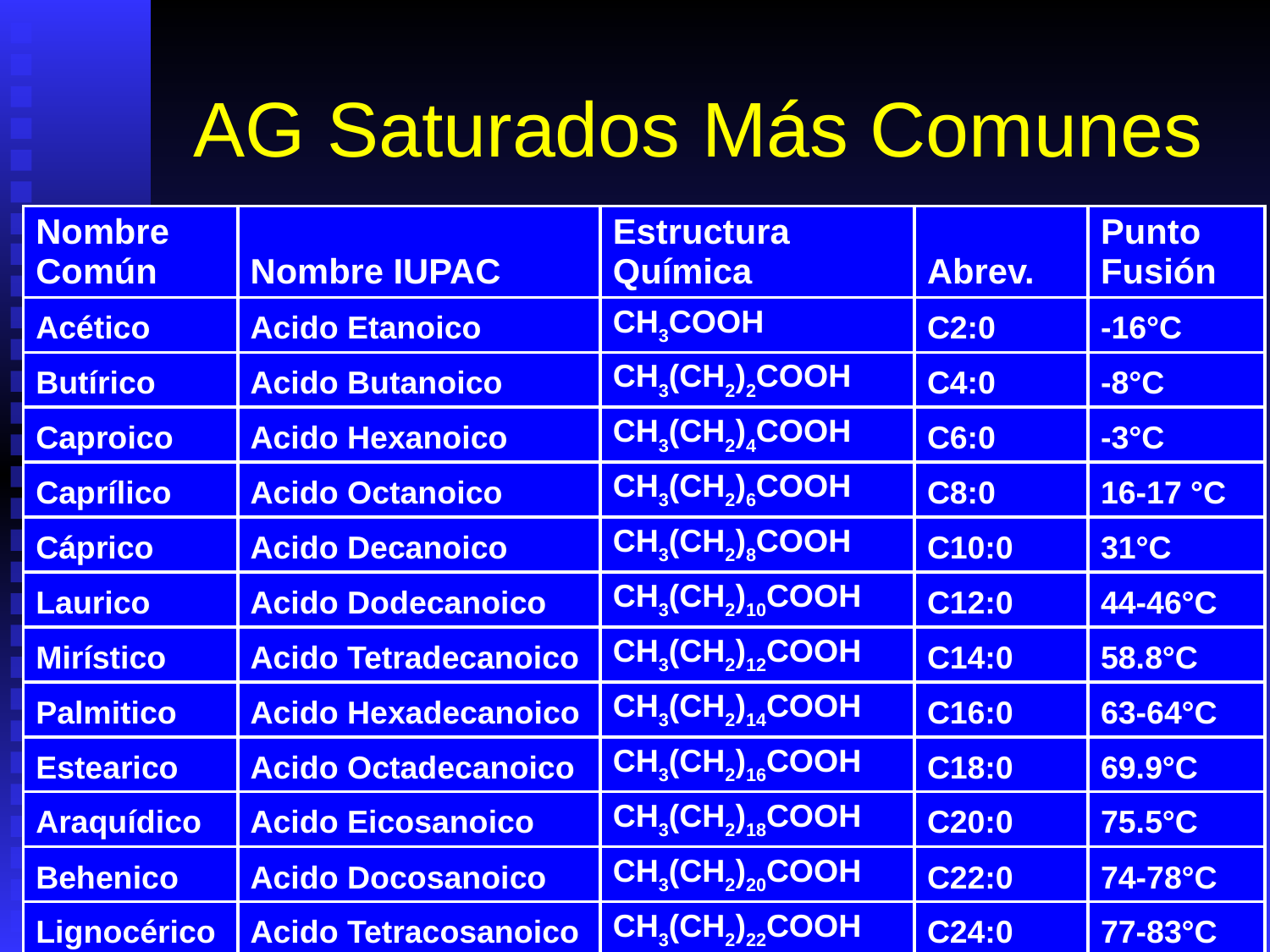

# AG Saturados Más Comunes
| Nombre Común | Nombre IUPAC | Estructura Química | Abrev. | Punto Fusión |
| --- | --- | --- | --- | --- |
| Acético | Acido Etanoico | CH3COOH | C2:0 | -16°C |
| Butírico | Acido Butanoico | CH3(CH2)2COOH | C4:0 | -8°C |
| Caproico | Acido Hexanoico | CH3(CH2)4COOH | C6:0 | -3°C |
| Caprílico | Acido Octanoico | CH3(CH2)6COOH | C8:0 | 16-17 °C |
| Cáprico | Acido Decanoico | CH3(CH2)8COOH | C10:0 | 31°C |
| Laurico | Acido Dodecanoico | CH3(CH2)10COOH | C12:0 | 44-46°C |
| Mirístico | Acido Tetradecanoico | CH3(CH2)12COOH | C14:0 | 58.8°C |
| Palmitico | Acido Hexadecanoico | CH3(CH2)14COOH | C16:0 | 63-64°C |
| Estearico | Acido Octadecanoico | CH3(CH2)16COOH | C18:0 | 69.9°C |
| Araquídico | Acido Eicosanoico | CH3(CH2)18COOH | C20:0 | 75.5°C |
| Behenico | Acido Docosanoico | CH3(CH2)20COOH | C22:0 | 74-78°C |
| Lignocérico | Acido Tetracosanoico | CH3(CH2)22COOH | C24:0 | 77-83°C |